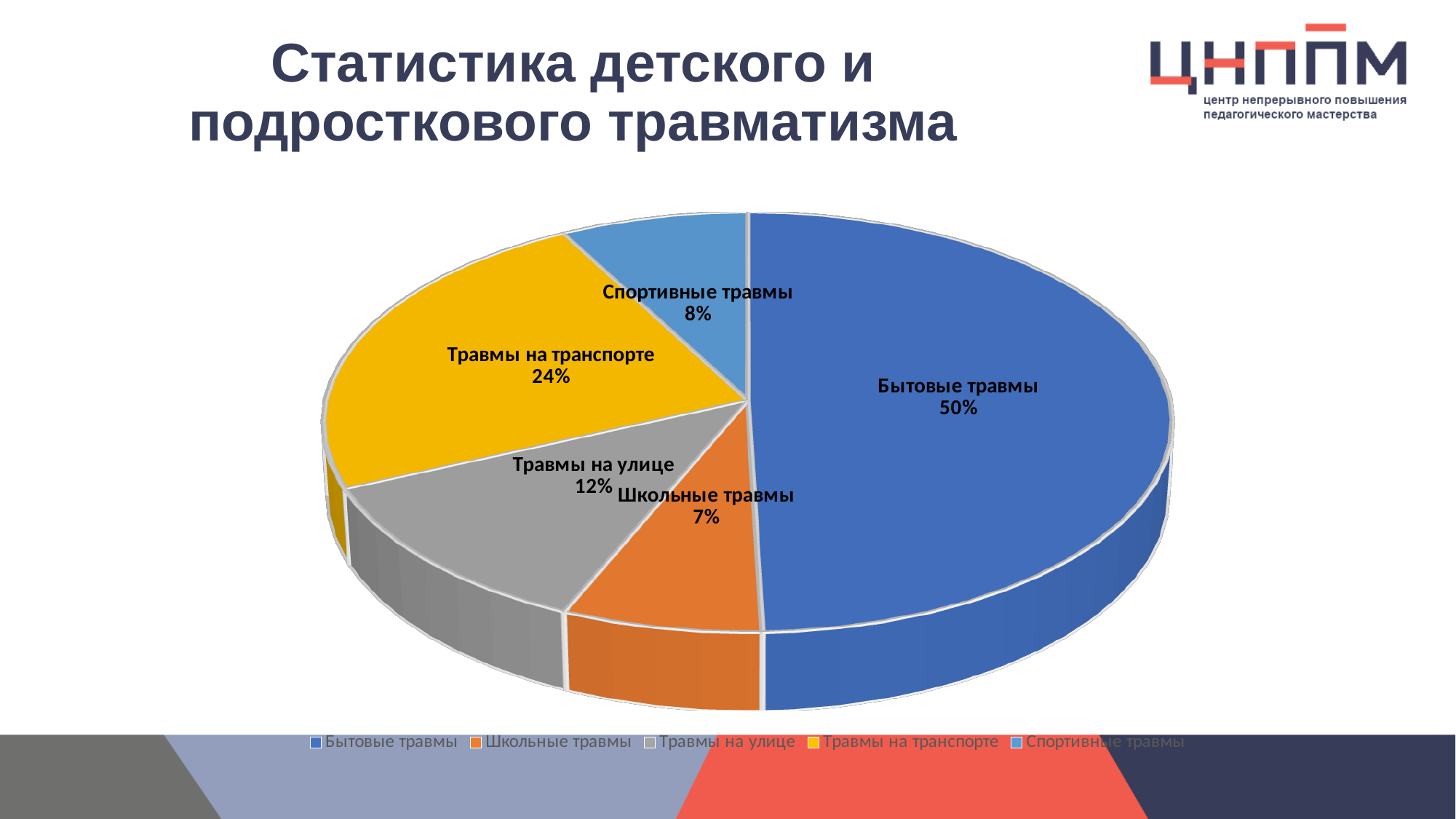

# Статистика детского и подросткового травматизма

[unsupported chart]